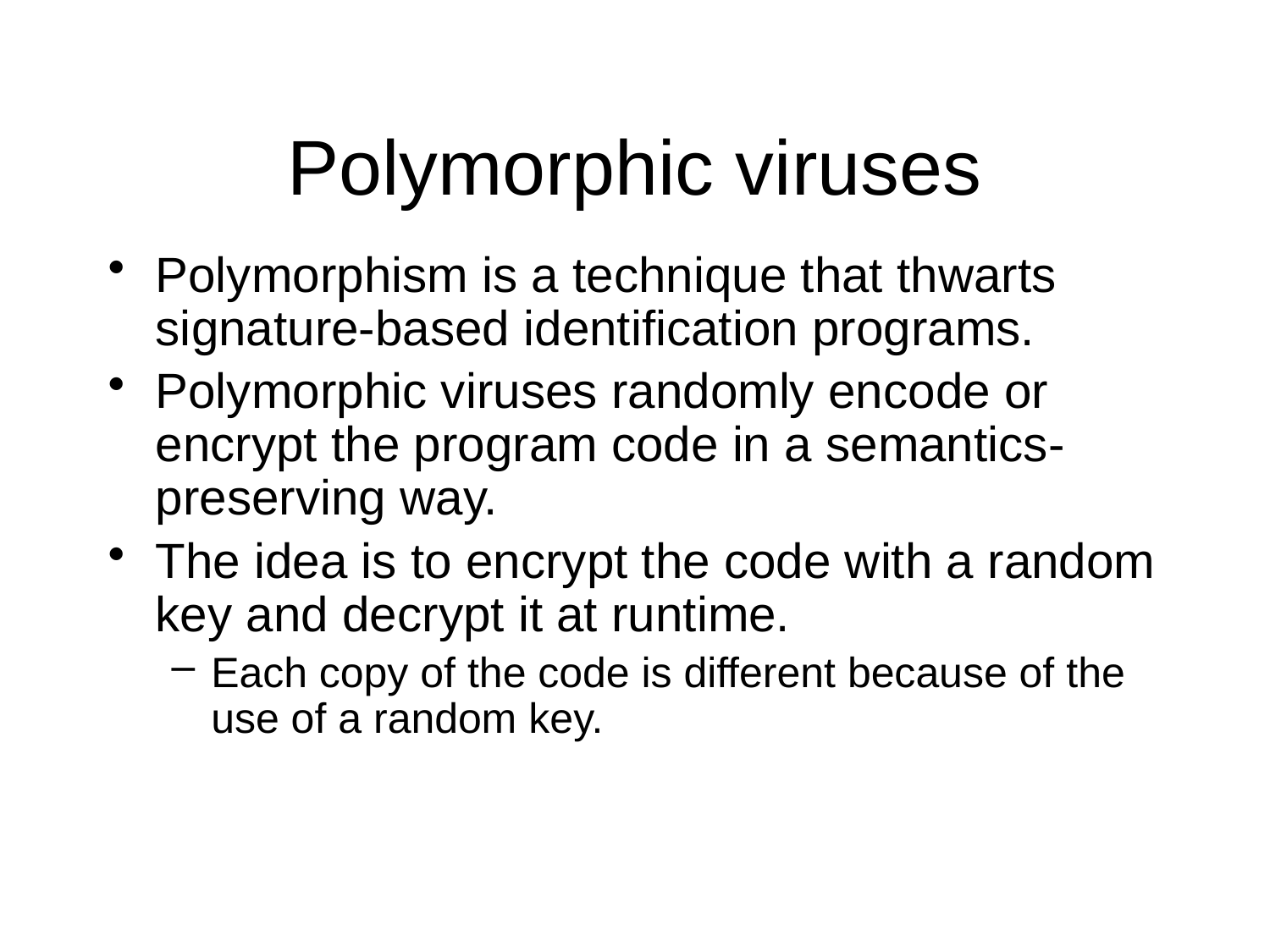

# Polymorphic viruses
Polymorphism is a technique that thwarts signature-based identification programs.
Polymorphic viruses randomly encode or encrypt the program code in a semantics-preserving way.
The idea is to encrypt the code with a random key and decrypt it at runtime.
Each copy of the code is different because of the use of a random key.